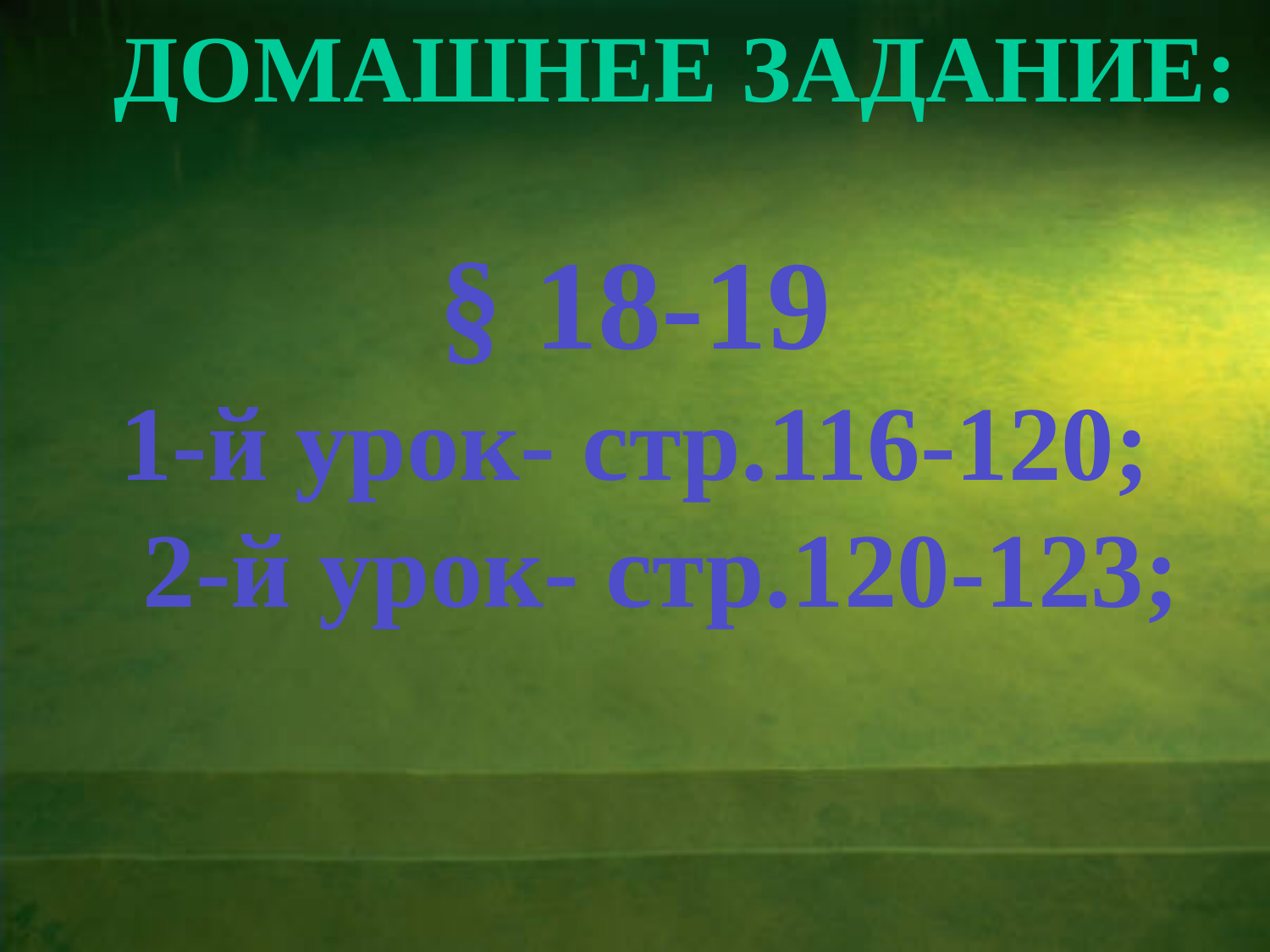

Домашнее задание:
§ 18-19
1-й урок- стр.116-120;
  2-й урок- стр.120-123;